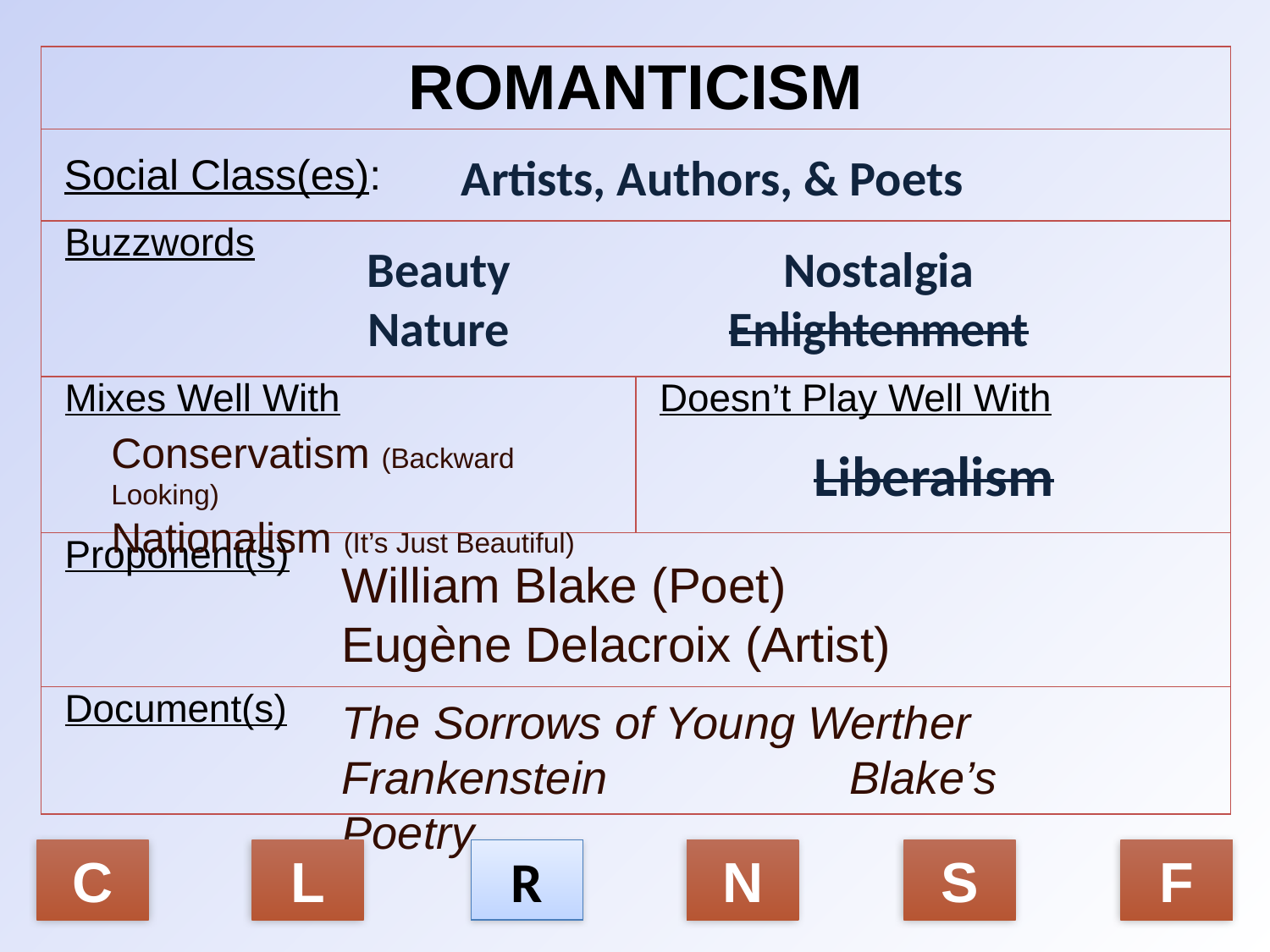

| ROMANTICISM |  |
| --- | --- |
| Social Class(es): |  |
| Buzzwords |  |
| Mixes Well With | Doesn’t Play Well With |
| Proponent(s) |  |
| Document(s) |  |
Artists, Authors, & Poets
Beauty
Nature
Nostalgia
Enlightenment
Conservatism (Backward Looking)
Nationalism (It’s Just Beautiful)
Liberalism
William Blake (Poet)
Eugène Delacroix (Artist)
The Sorrows of Young Werther
Frankenstein		Blake’s Poetry
C
L
R
N
S
F